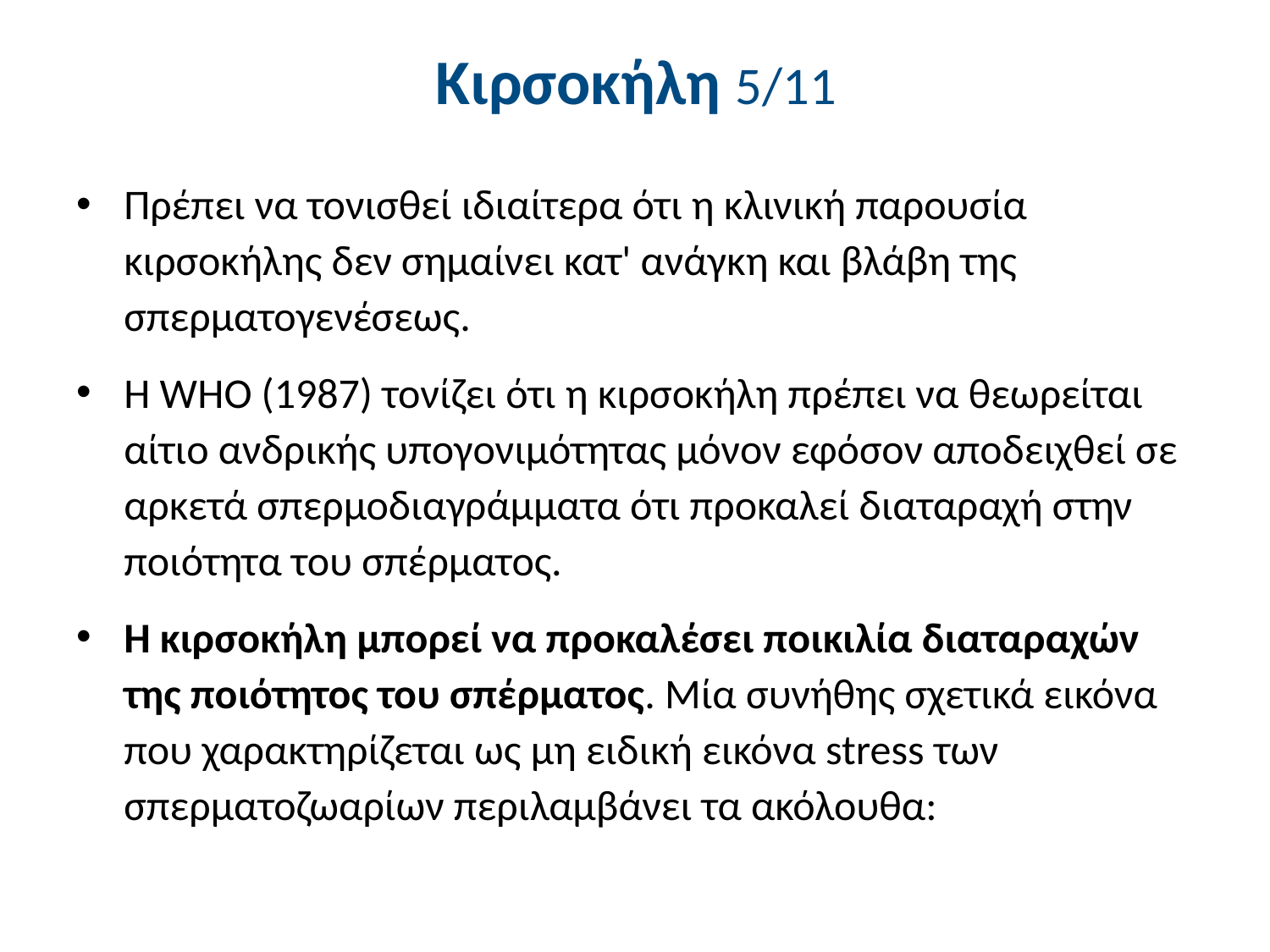

# Κιρσοκήλη 5/11
Πρέπει να τονισθεί ιδιαίτερα ότι η κλινική παρουσία κιρσοκήλης δεν σημαίνει κατ' ανάγκη και βλάβη της σπερματογενέσεως.
Η WΗΟ (1987) τονίζει ότι η κιρσοκήλη πρέπει να θεωρείται αίτιο ανδρικής υπογονιμότητας μόνον εφόσον αποδειχθεί σε αρκετά σπερμοδιαγράμματα ότι προκαλεί διαταραχή στην ποιότητα του σπέρματος.
Η κιρσοκήλη μπορεί να προκαλέσει ποικιλία διαταραχών της ποιότητος του σπέρματος. Μία συνήθης σχετικά εικόνα που χαρακτηρίζεται ως μη ειδική εικόνα stress των σπερματοζωαρίων περιλαμβάνει τα ακόλουθα: